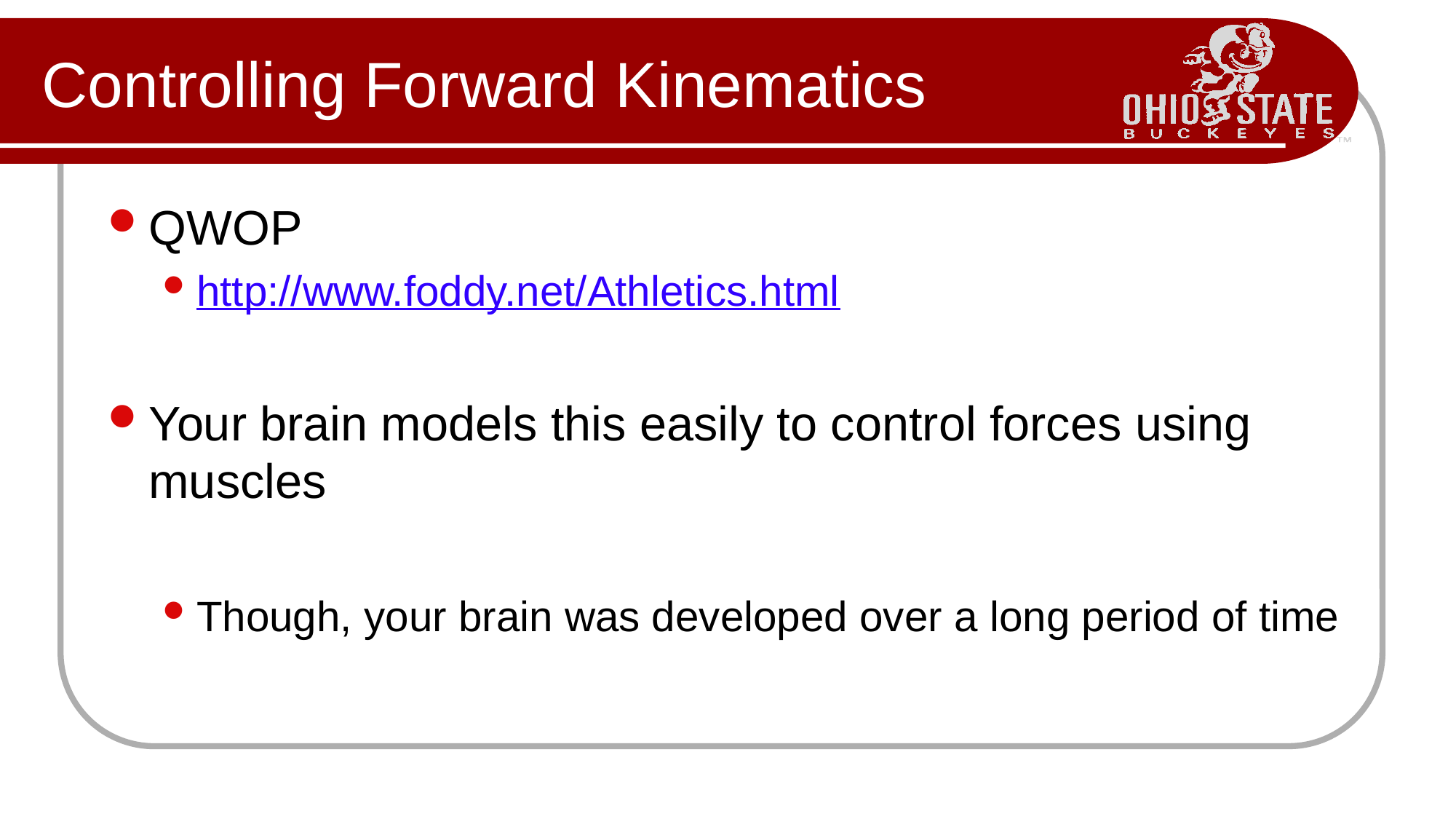

# Controlling Forward Kinematics
QWOP
http://www.foddy.net/Athletics.html

Your brain models this easily to control forces using muscles

Though, your brain was developed over a long period of time